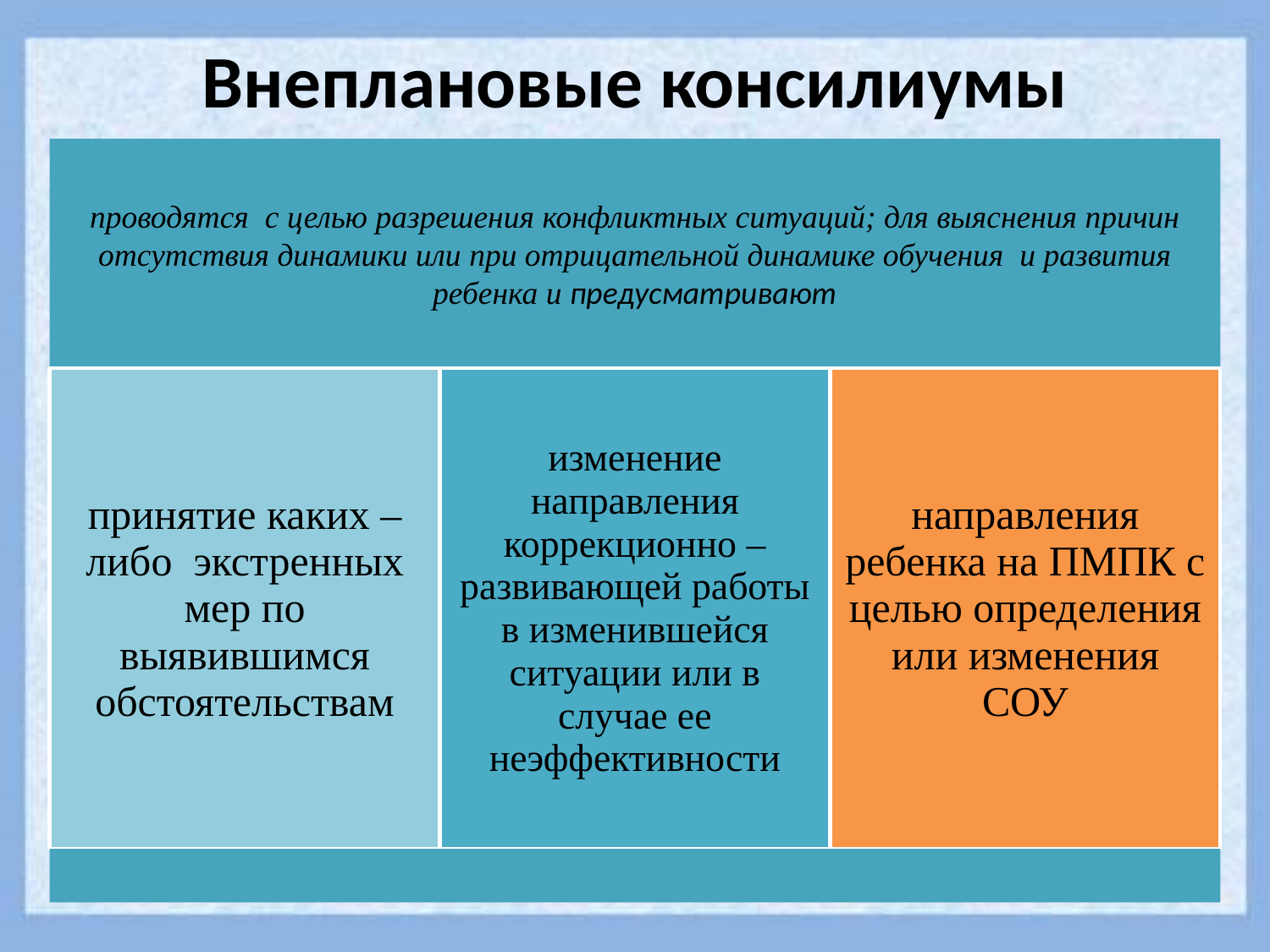

# Внеплановые консилиумы
принятие каких – либо  экстренных мер по выявившимся обстоятельствам
проводятся  с целью разрешения конфликтных ситуаций; для выяснения причин отсутствия динамики или при отрицательной динамике обучения  и развития ребенка и предусматривают